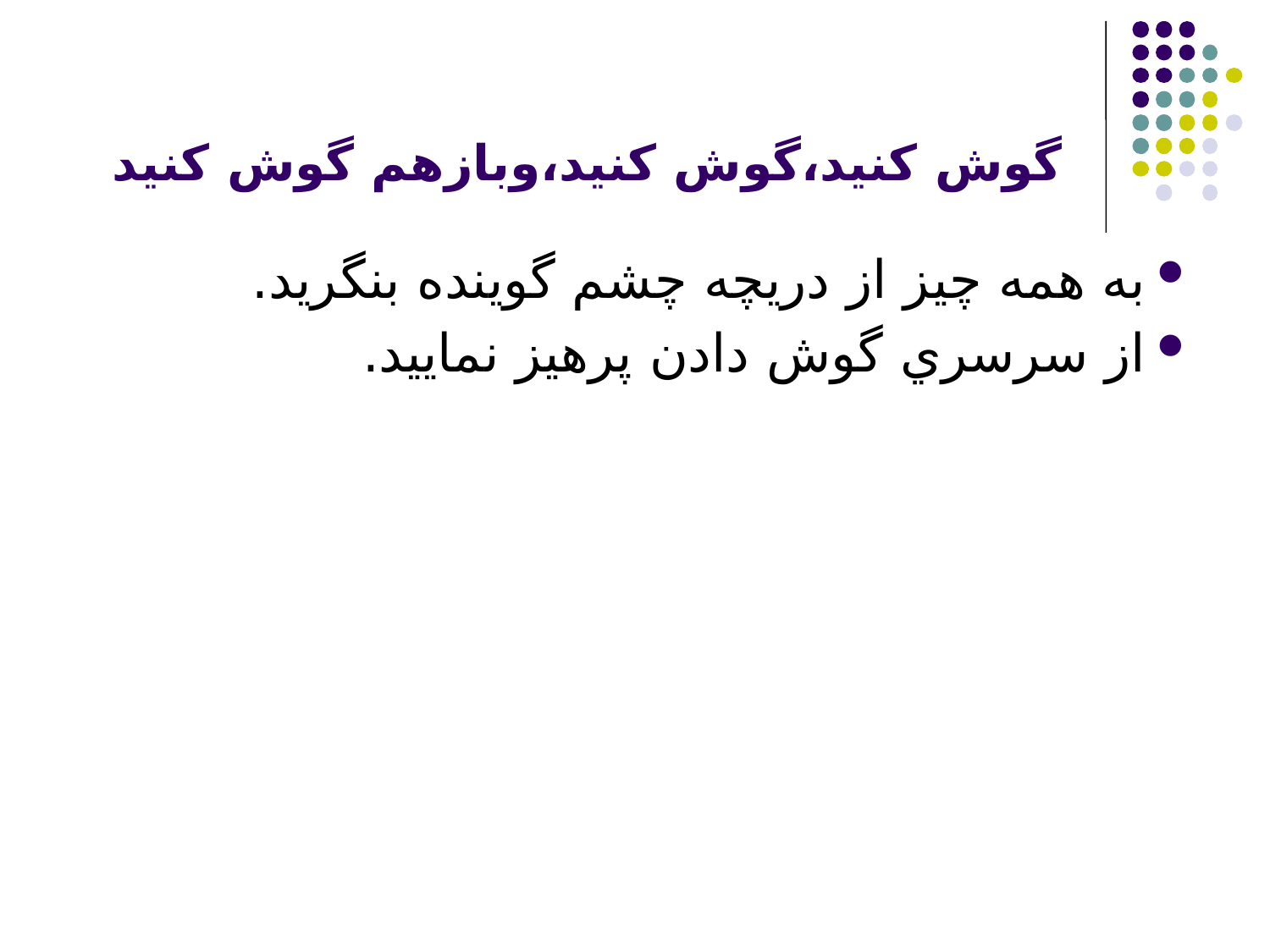

# گوش كنيد،گوش كنيد،وبازهم گوش كنيد
به همه چيز از دريچه چشم گوينده بنگريد.
از سرسري گوش دادن پرهيز نماييد.